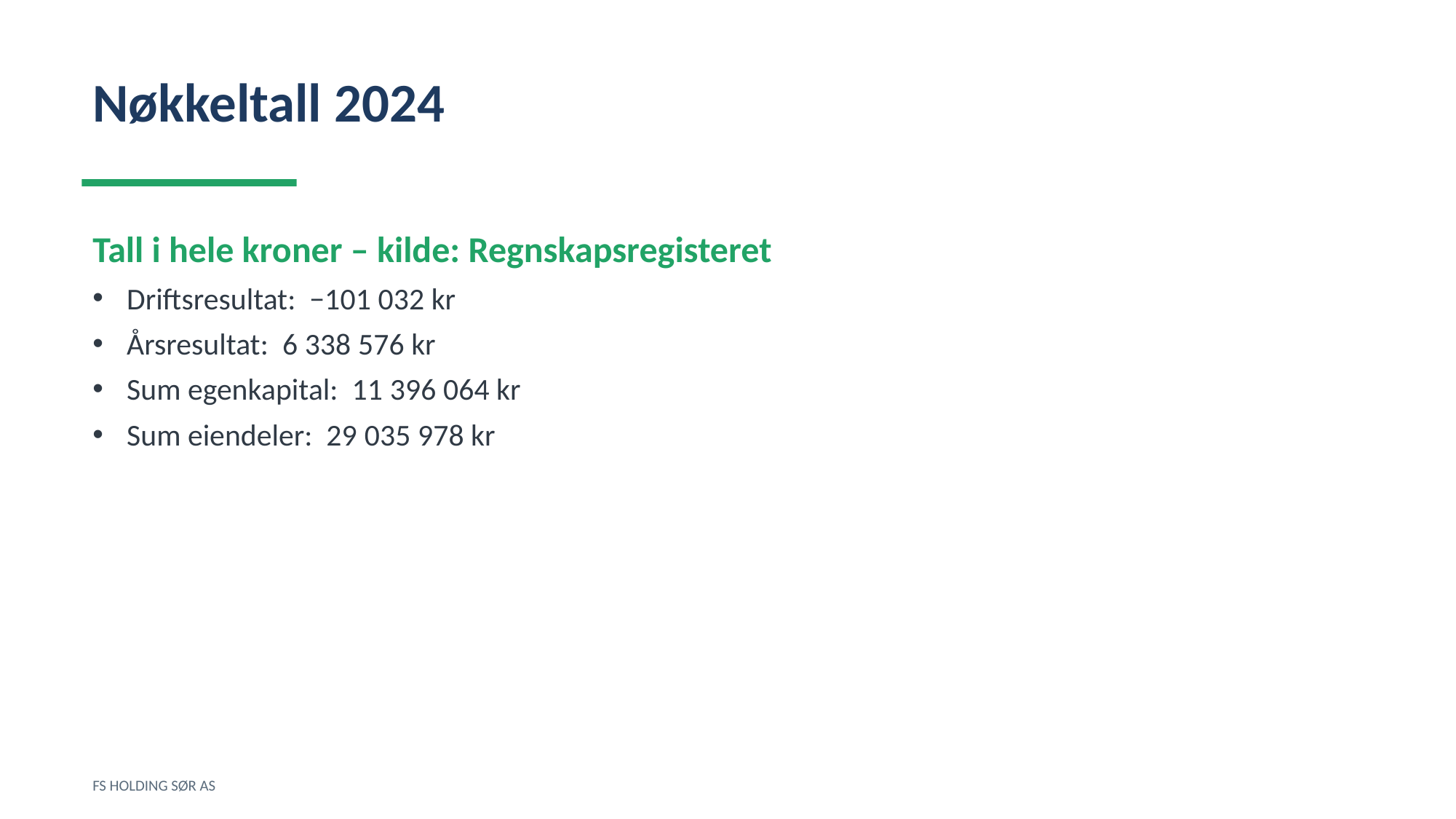

Nøkkeltall 2024

Tall i hele kroner – kilde: Regnskapsregisteret
Driftsresultat:  −101 032 kr
Årsresultat:  6 338 576 kr
Sum egenkapital:  11 396 064 kr
Sum eiendeler:  29 035 978 kr
FS HOLDING SØR AS